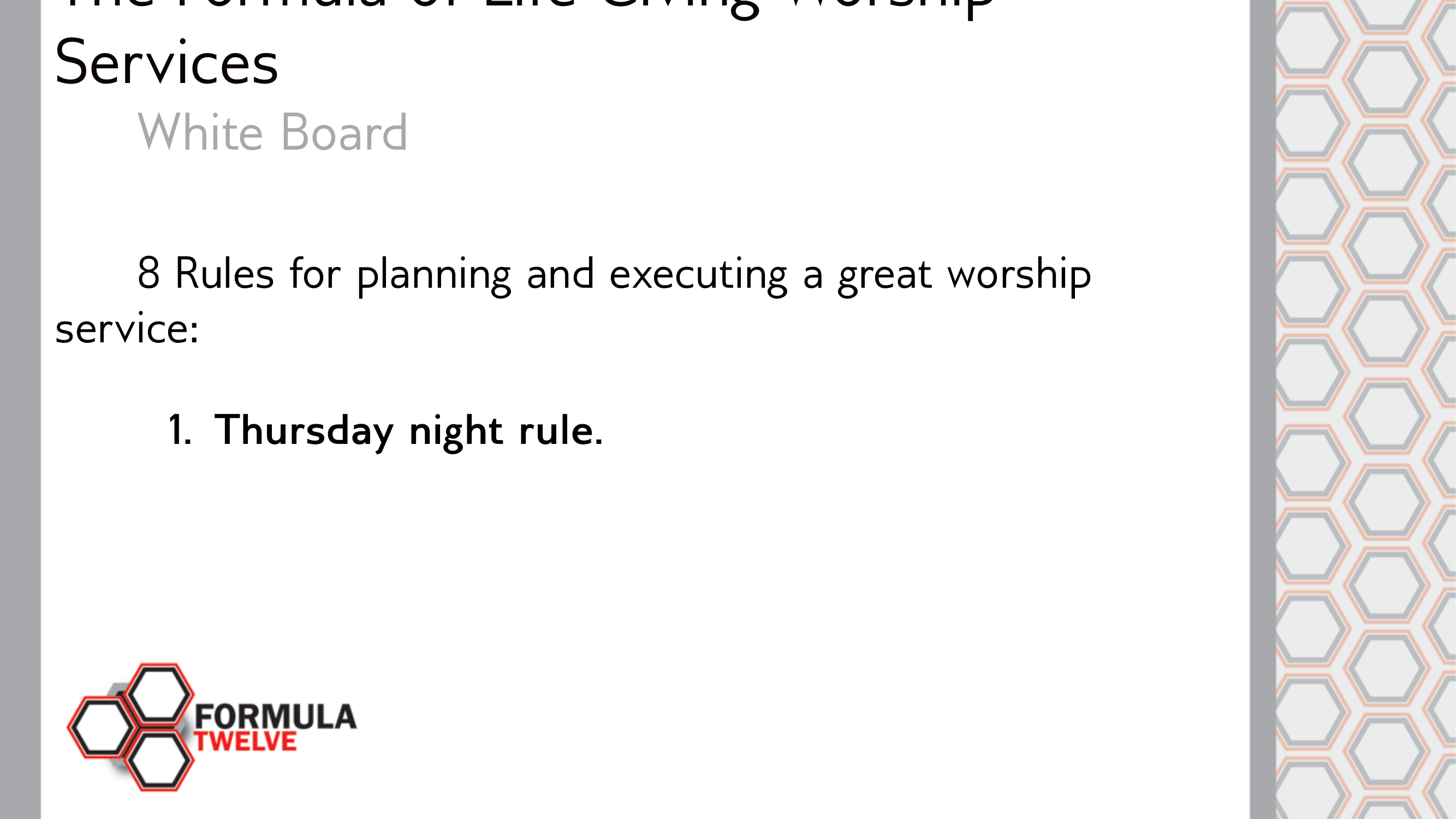

The Formula of Life Giving Worship Services
	White Board

	8 Rules for planning and executing a great worship service:

 Thursday night rule.